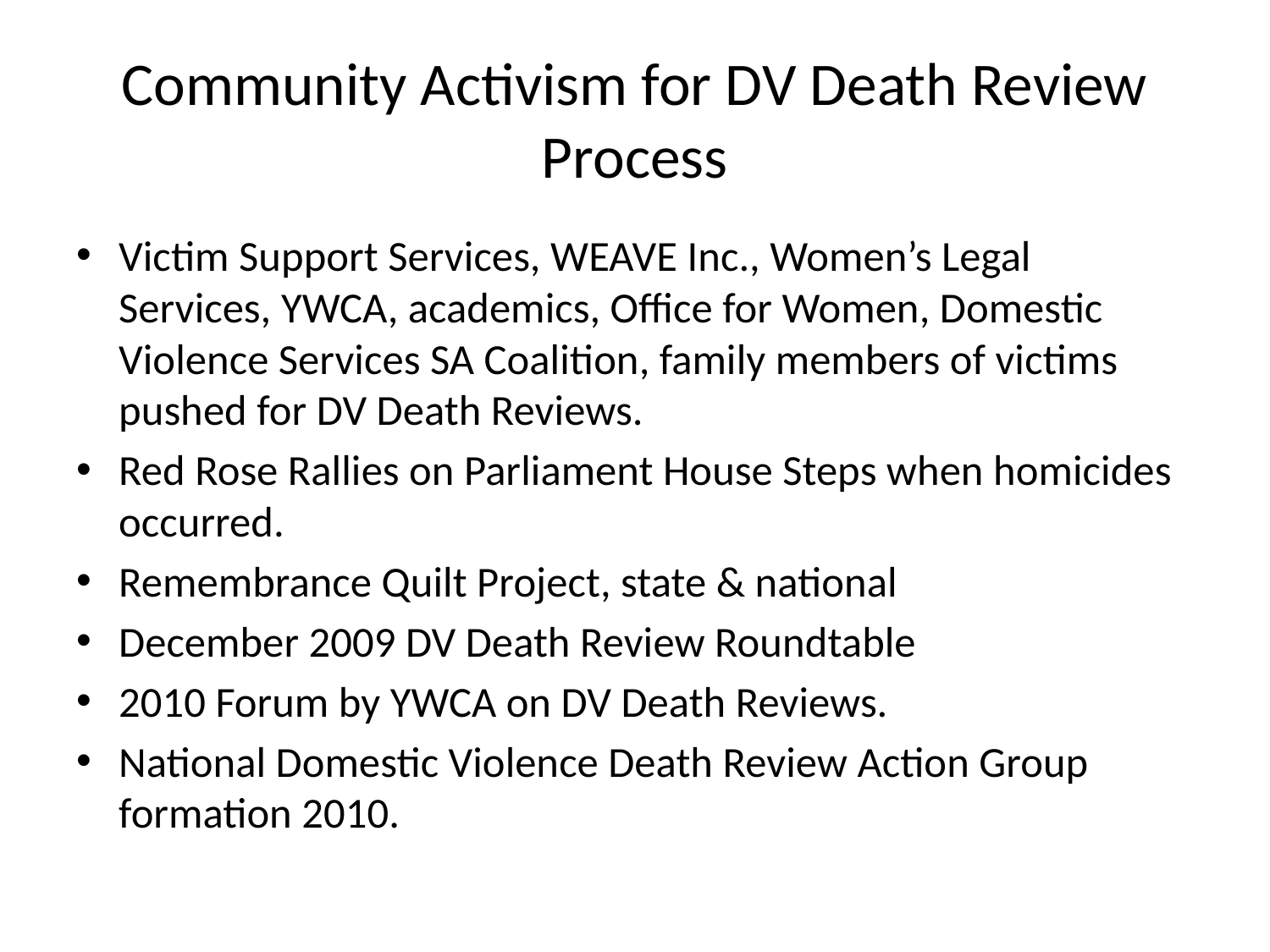

# Community Activism for DV Death Review Process
Victim Support Services, WEAVE Inc., Women’s Legal Services, YWCA, academics, Office for Women, Domestic Violence Services SA Coalition, family members of victims pushed for DV Death Reviews.
Red Rose Rallies on Parliament House Steps when homicides occurred.
Remembrance Quilt Project, state & national
December 2009 DV Death Review Roundtable
2010 Forum by YWCA on DV Death Reviews.
National Domestic Violence Death Review Action Group formation 2010.